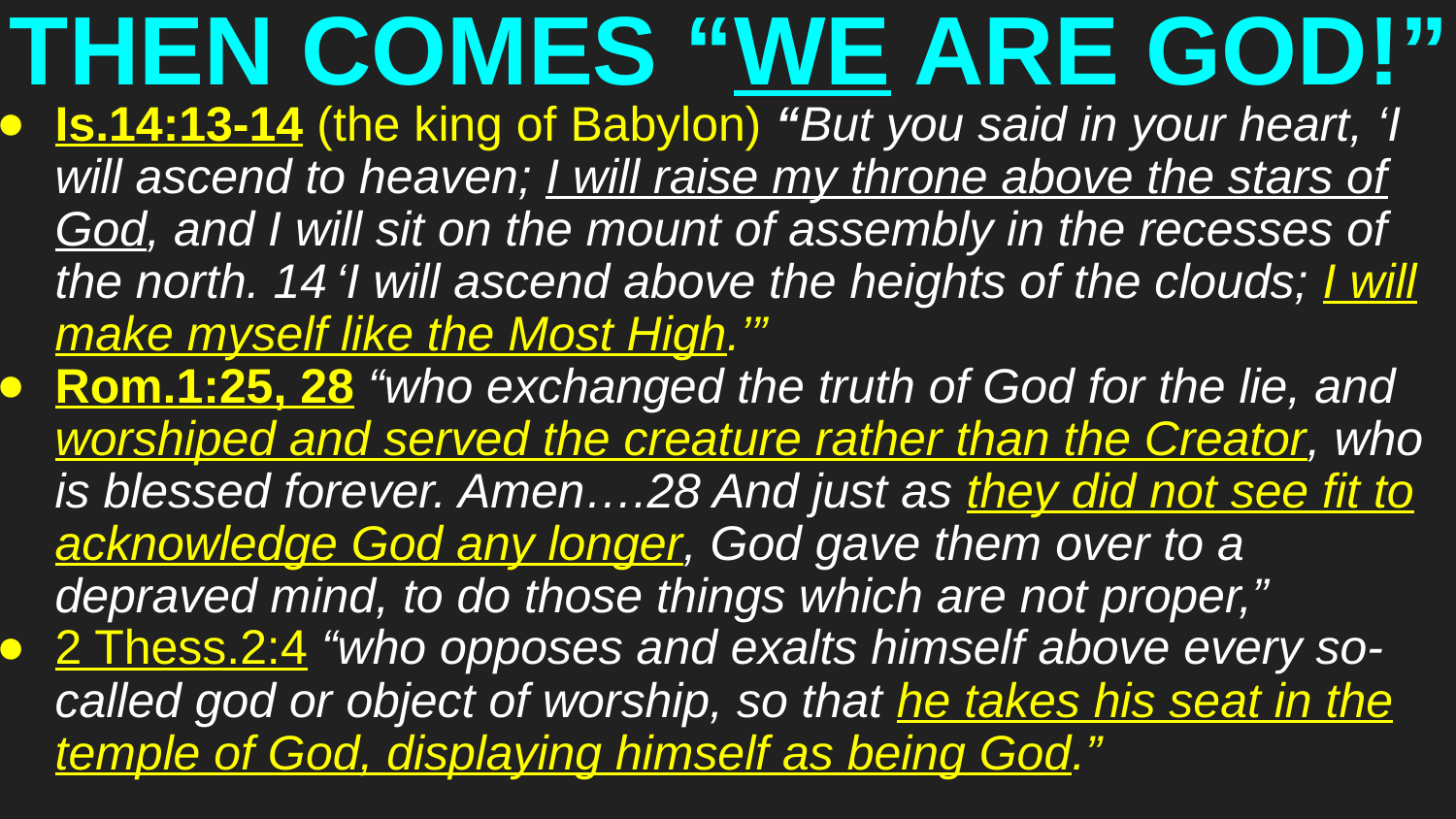

# THEN COMES “WE ARE GOD!”
Is.14:13-14 (the king of Babylon) “But you said in your heart, ‘I will ascend to heaven; I will raise my throne above the stars of God, and I will sit on the mount of assembly in the recesses of the north. 14 ‘I will ascend above the heights of the clouds; I will make myself like the Most High.’”
Rom.1:25, 28 “who exchanged the truth of God for the lie, and worshiped and served the creature rather than the Creator, who is blessed forever. Amen….28 And just as they did not see fit to acknowledge God any longer, God gave them over to a depraved mind, to do those things which are not proper,”
2 Thess.2:4 “who opposes and exalts himself above every so-called god or object of worship, so that he takes his seat in the temple of God, displaying himself as being God.”